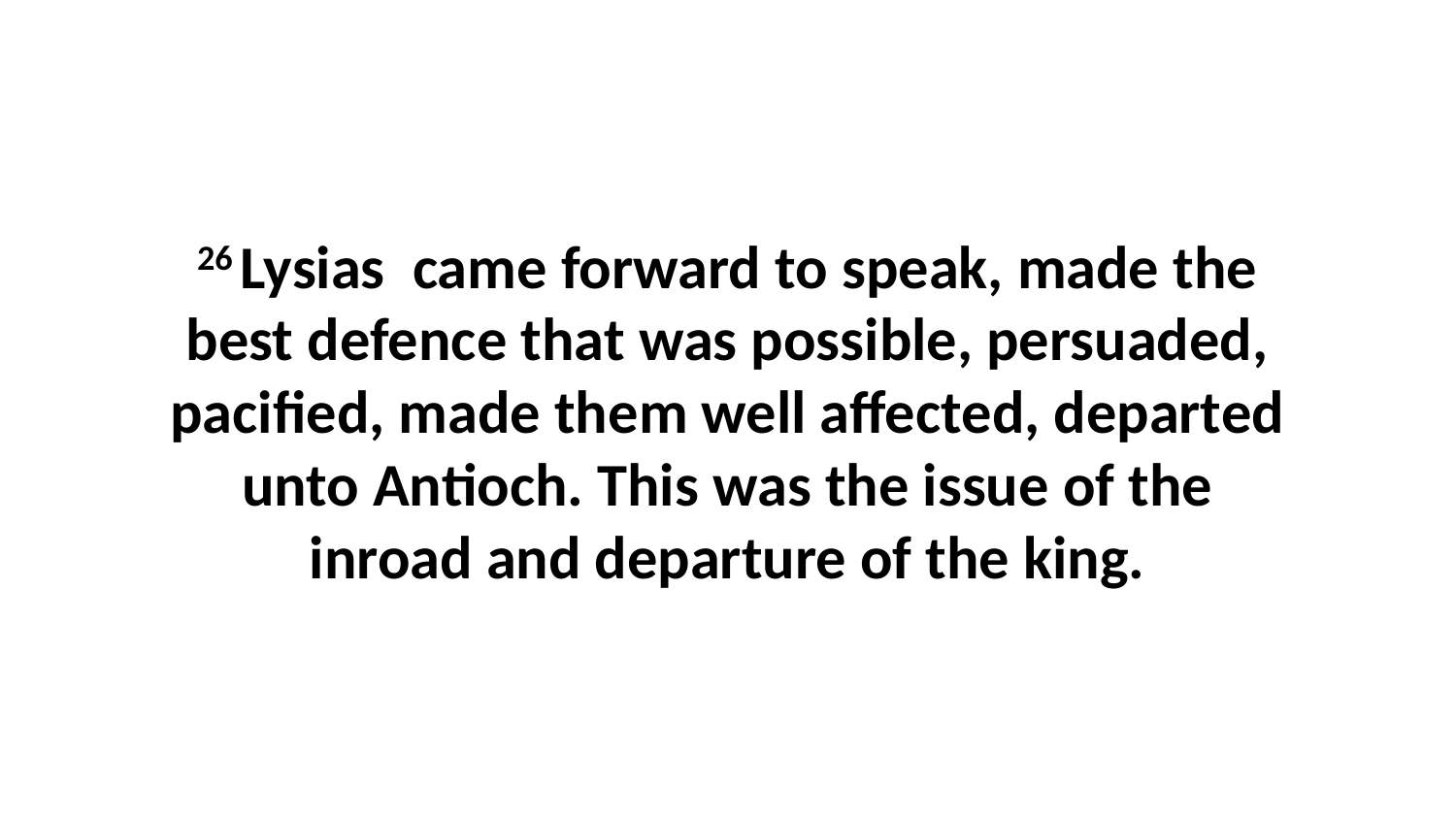

26 Lysias  came forward to speak, made the best defence that was possible, persuaded, pacified, made them well affected, departed unto Antioch. This was the issue of the inroad and departure of the king.